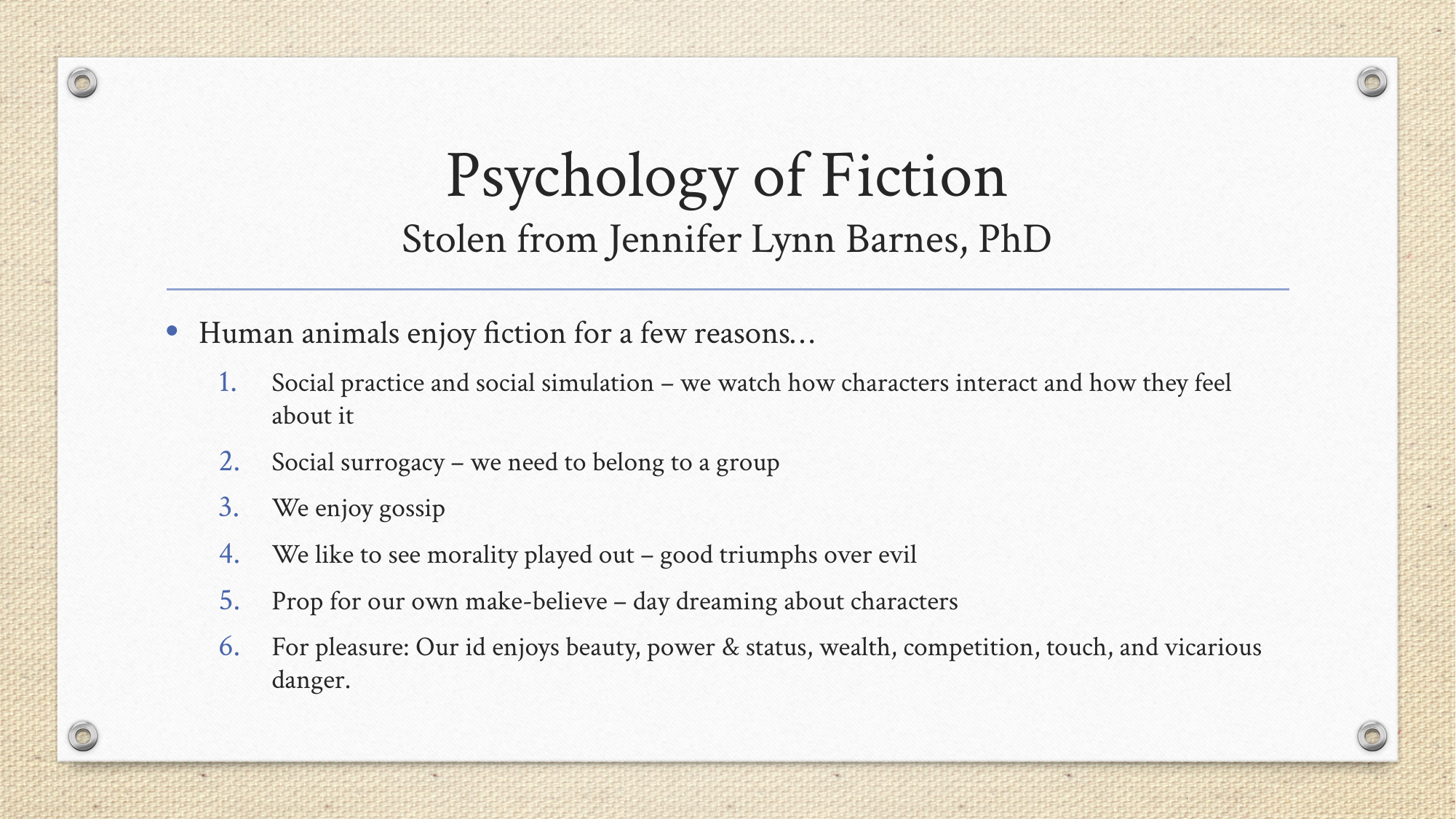

# Psychology of Fiction Stolen from Jennifer Lynn Barnes, PhD
Human animals enjoy fiction for a few reasons…
Social practice and social simulation – we watch how characters interact and how they feel about it
Social surrogacy – we need to belong to a group
We enjoy gossip
We like to see morality played out – good triumphs over evil
Prop for our own make-believe – day dreaming about characters
For pleasure: Our id enjoys beauty, power & status, wealth, competition, touch, and vicarious danger.